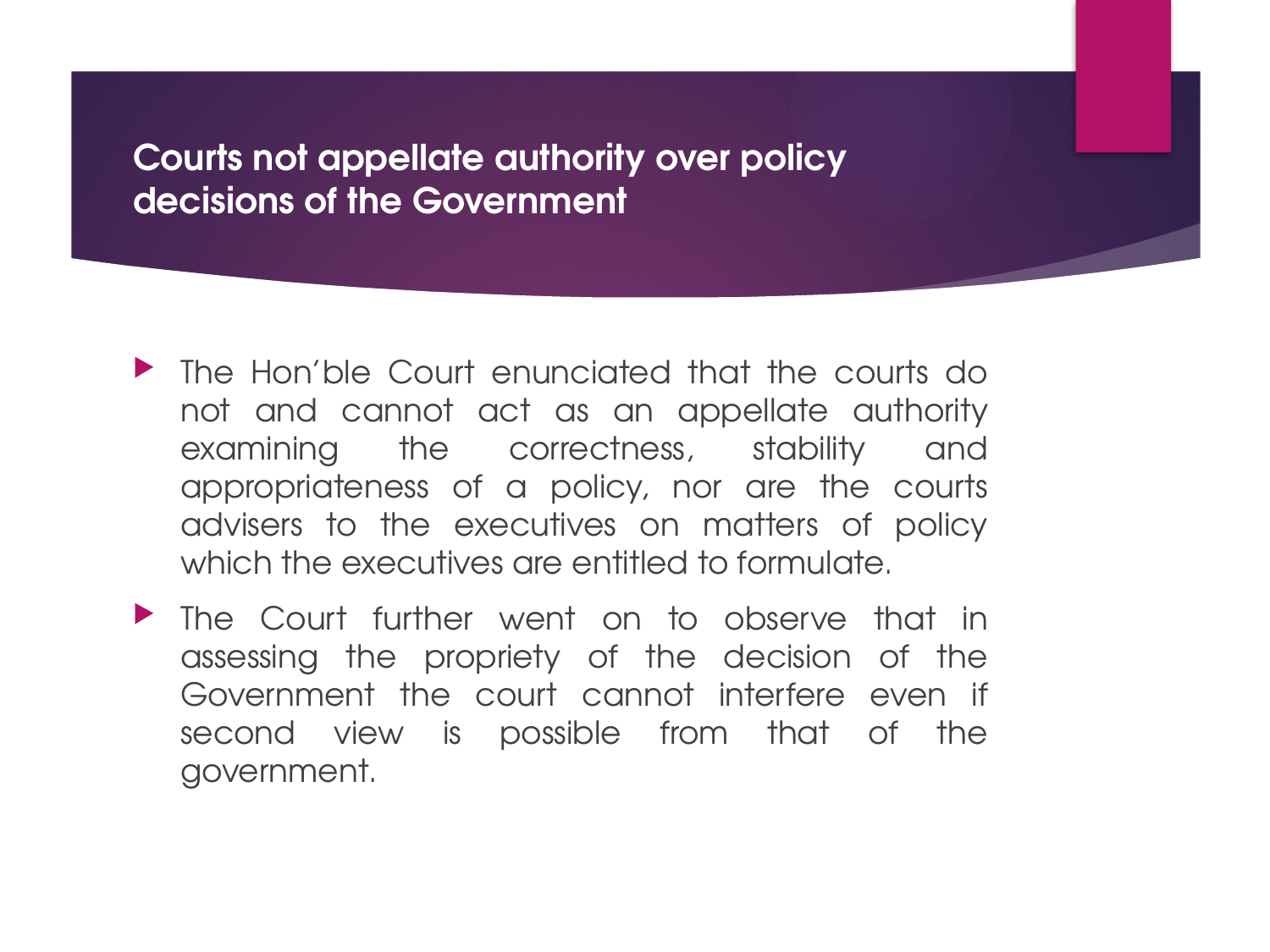

# Courts not appellate authority over policy decisions of the Government
The Hon’ble Court enunciated that the courts do not and cannot act as an appellate authority examining the correctness, stability and appropriateness of a policy, nor are the courts advisers to the executives on matters of policy which the executives are entitled to formulate.
The Court further went on to observe that in assessing the propriety of the decision of the Government the court cannot interfere even if second view is possible from that of the government.